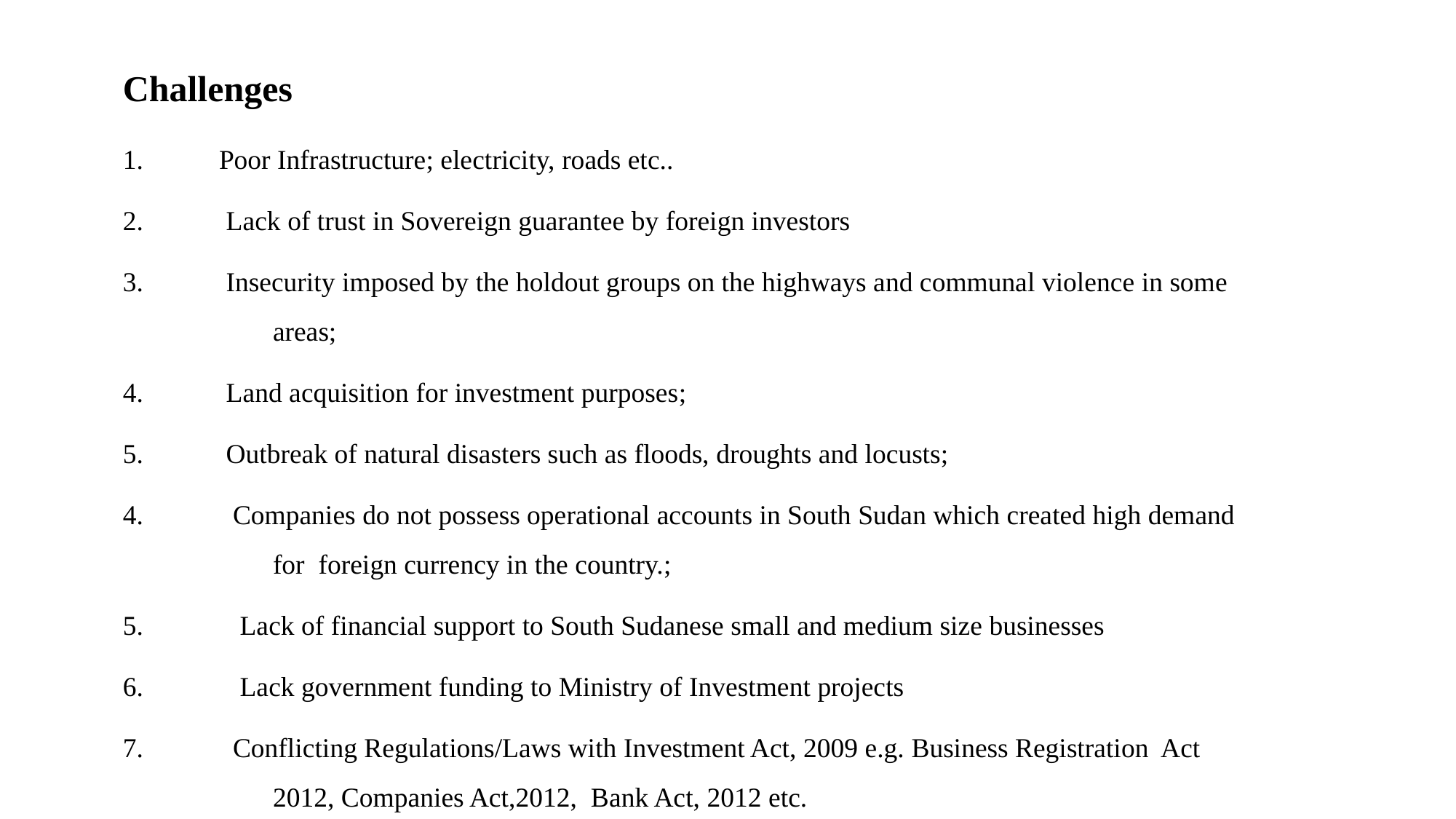

# Challenges
        Poor Infrastructure; electricity, roads etc..
         Lack of trust in Sovereign guarantee by foreign investors
         Insecurity imposed by the holdout groups on the highways and communal violence in some  	areas;
         Land acquisition for investment purposes;
         Outbreak of natural disasters such as floods, droughts and locusts;
          Companies do not possess operational accounts in South Sudan which created high demand 	for  foreign currency in the country.;
           Lack of financial support to South Sudanese small and medium size businesses
           Lack government funding to Ministry of Investment projects
          Conflicting Regulations/Laws with Investment Act, 2009 e.g. Business Registration  Act      	2012, Companies Act,2012,  Bank Act, 2012 etc.